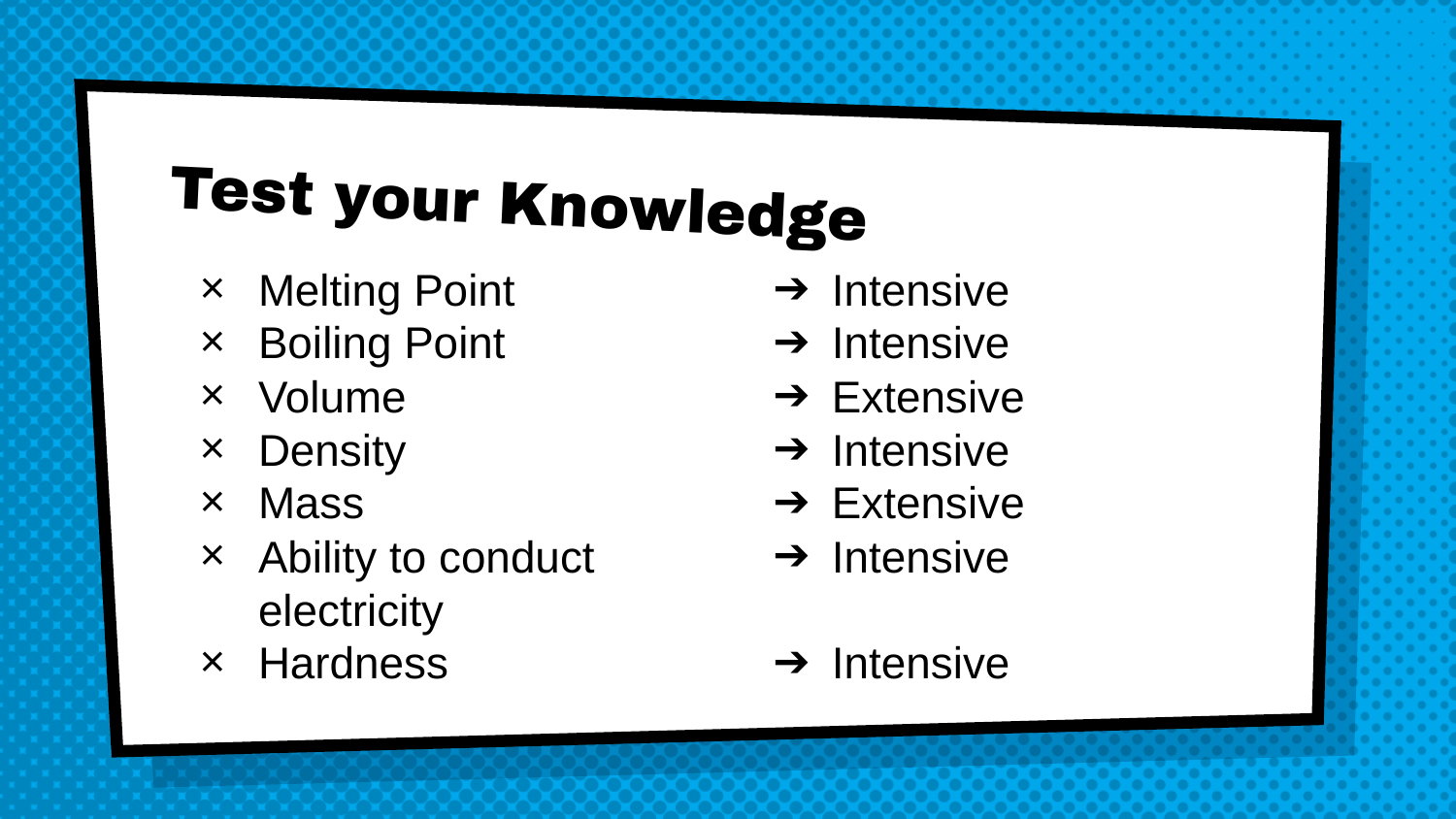

# Test your Knowledge
Melting Point
Boiling Point
Volume
Density
Mass
Ability to conduct electricity
Hardness
Intensive
Intensive
Extensive
Intensive
Extensive
Intensive

Intensive